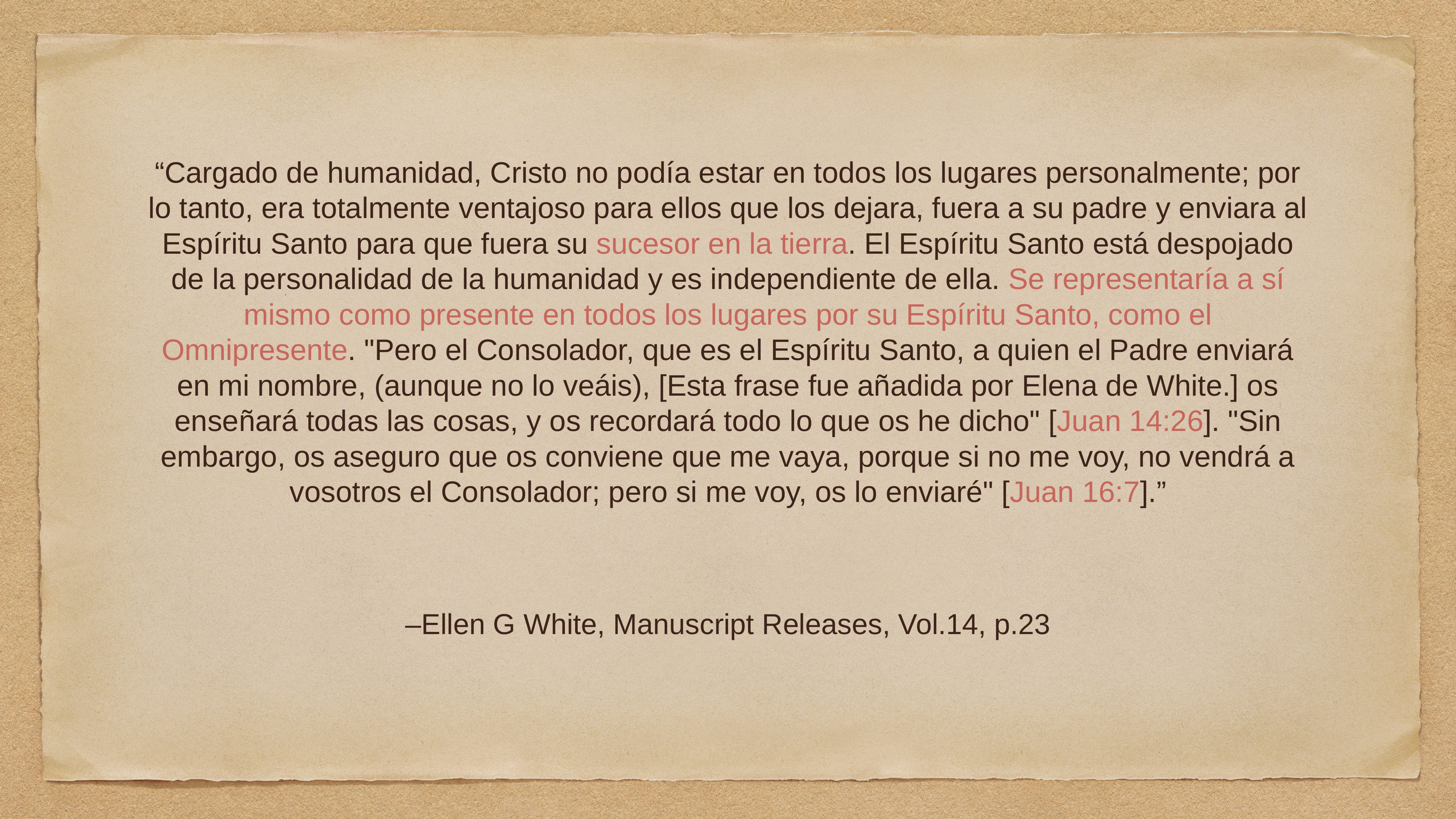

“Cargado de humanidad, Cristo no podía estar en todos los lugares personalmente; por lo tanto, era totalmente ventajoso para ellos que los dejara, fuera a su padre y enviara al Espíritu Santo para que fuera su sucesor en la tierra. El Espíritu Santo está despojado de la personalidad de la humanidad y es independiente de ella. Se representaría a sí mismo como presente en todos los lugares por su Espíritu Santo, como el Omnipresente. "Pero el Consolador, que es el Espíritu Santo, a quien el Padre enviará en mi nombre, (aunque no lo veáis), [Esta frase fue añadida por Elena de White.] os enseñará todas las cosas, y os recordará todo lo que os he dicho" [Juan 14:26]. "Sin embargo, os aseguro que os conviene que me vaya, porque si no me voy, no vendrá a vosotros el Consolador; pero si me voy, os lo enviaré" [Juan 16:7].”
–Ellen G White, Manuscript Releases, Vol.14, p.23